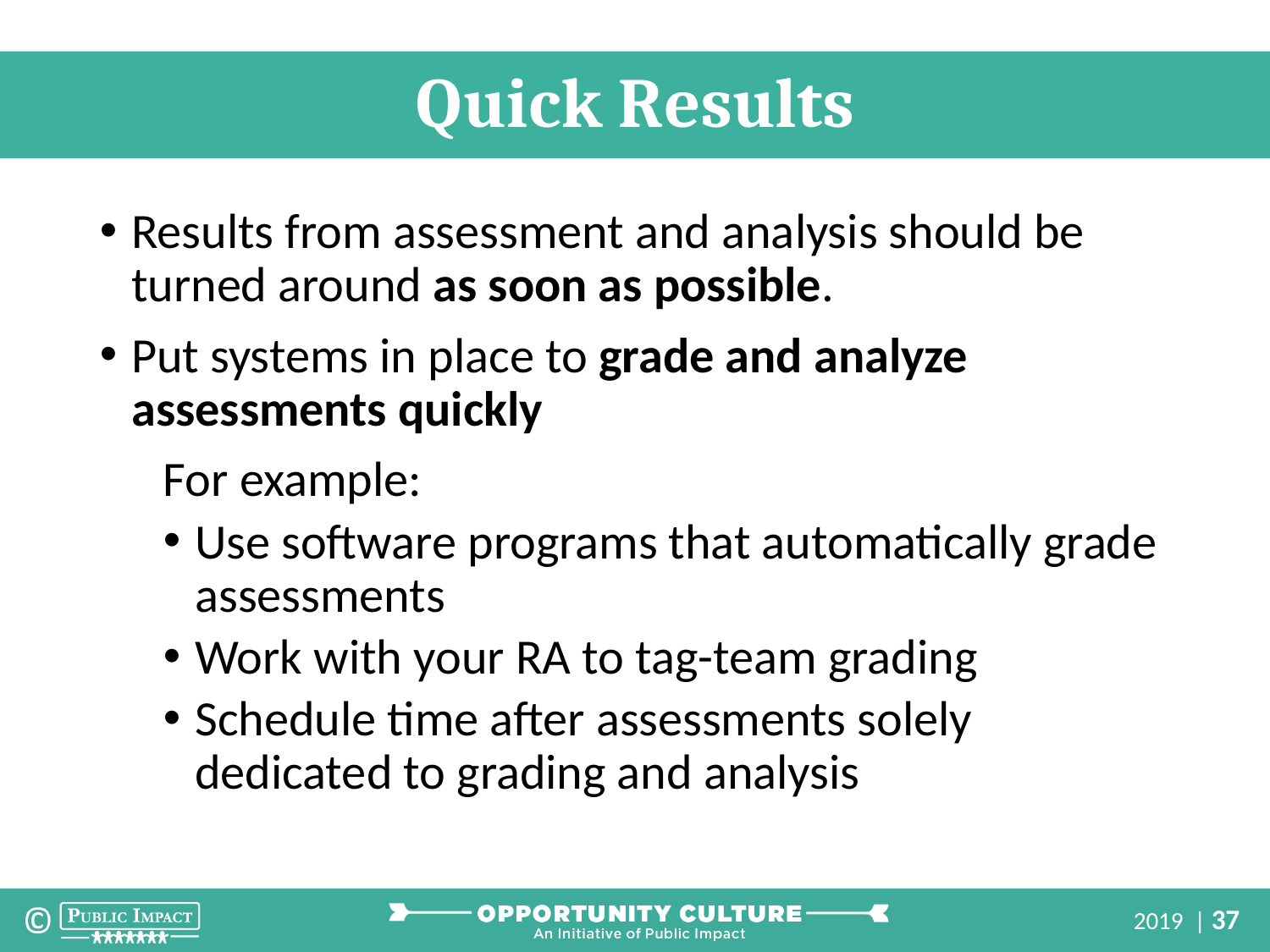

Quick Results
Results from assessment and analysis should be turned around as soon as possible.
Put systems in place to grade and analyze assessments quickly
For example:
Use software programs that automatically grade assessments
Work with your RA to tag-team grading
Schedule time after assessments solely dedicated to grading and analysis